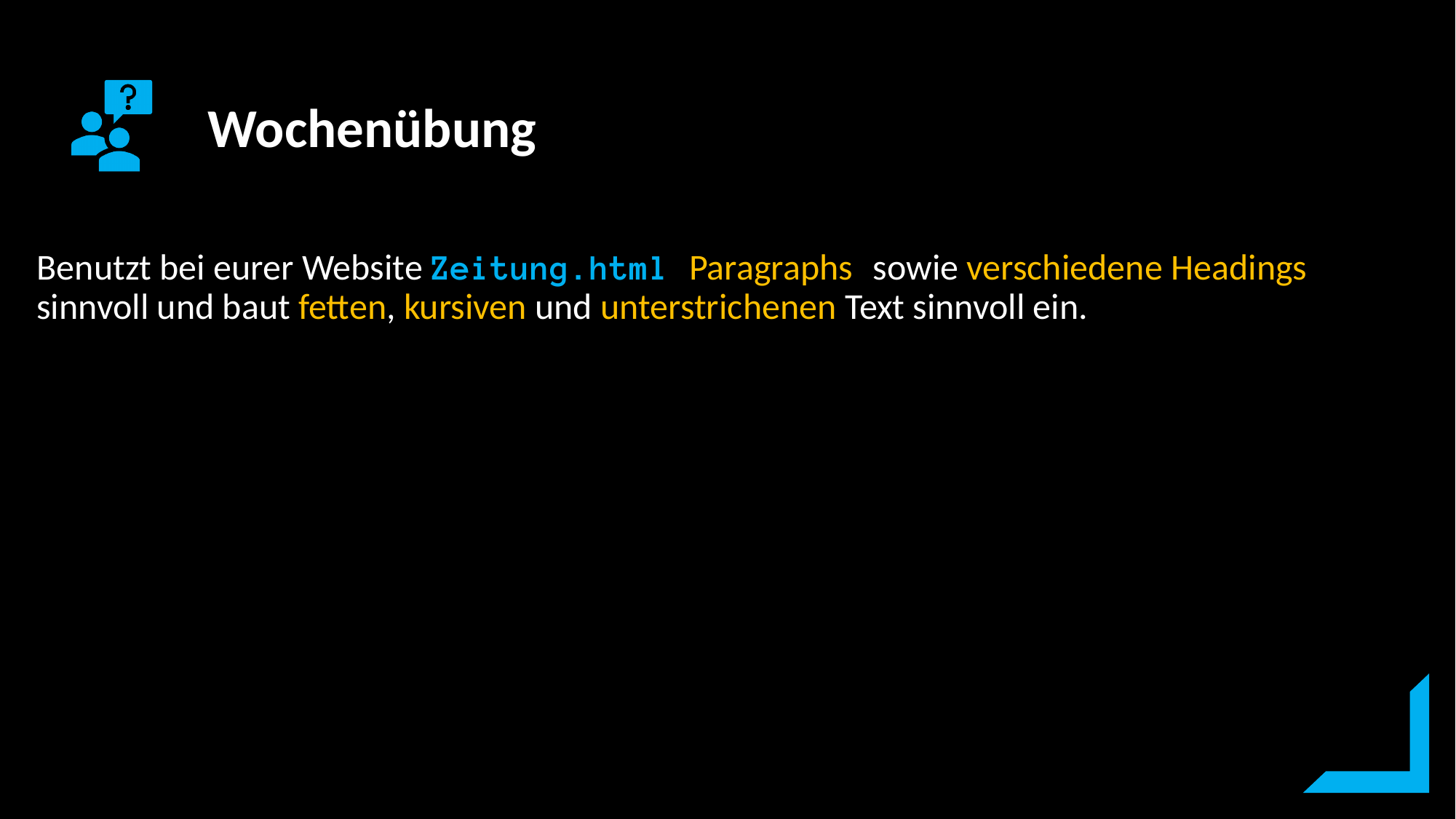

Benutzt bei eurer Website Zeitung.html Paragraphs sowie verschiedene Headings sinnvoll und baut fetten, kursiven und unterstrichenen Text sinnvoll ein.